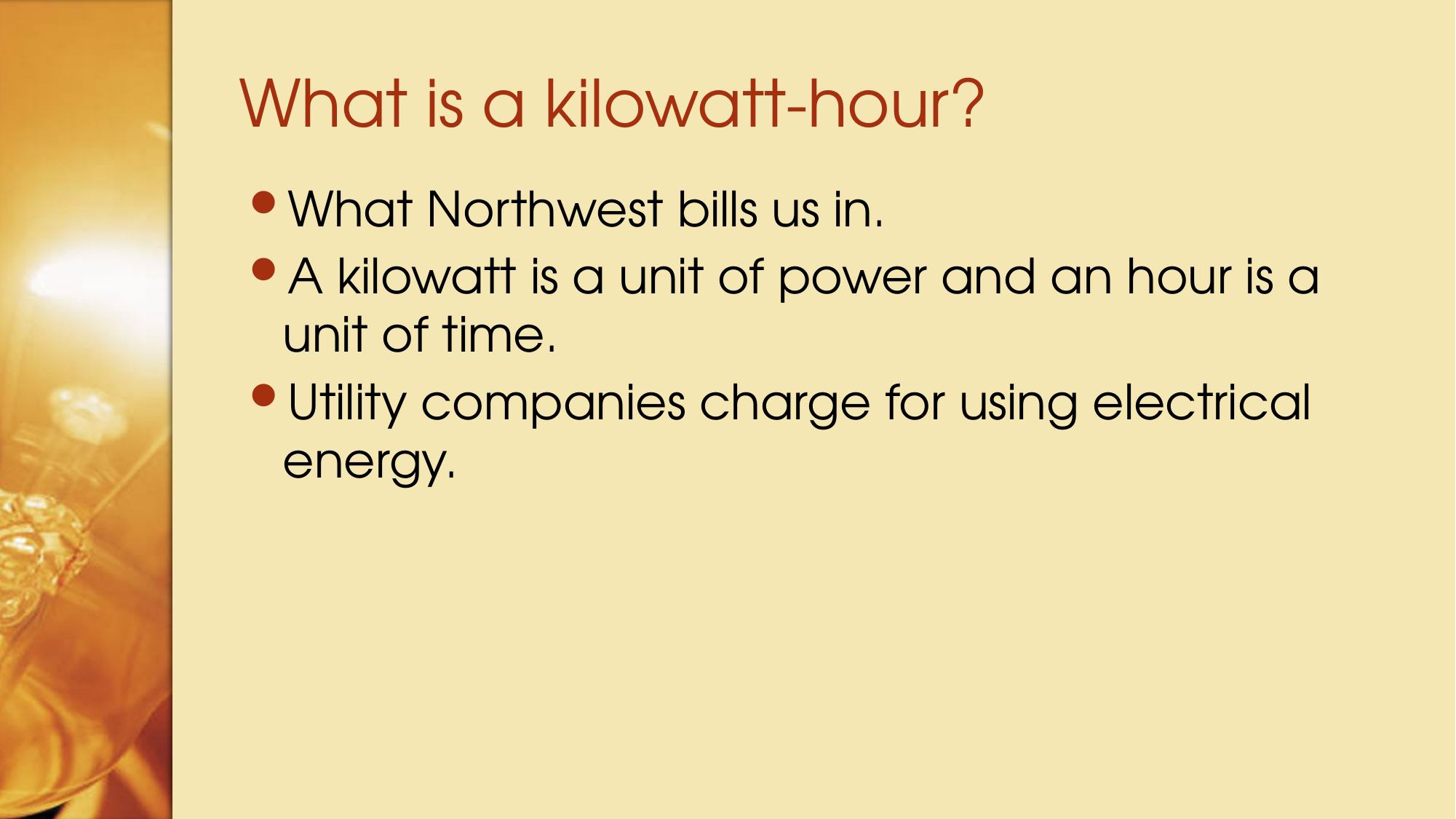

# What is a kilowatt-hour?
What Northwest bills us in.
A kilowatt is a unit of power and an hour is a unit of time.
Utility companies charge for using electrical energy.